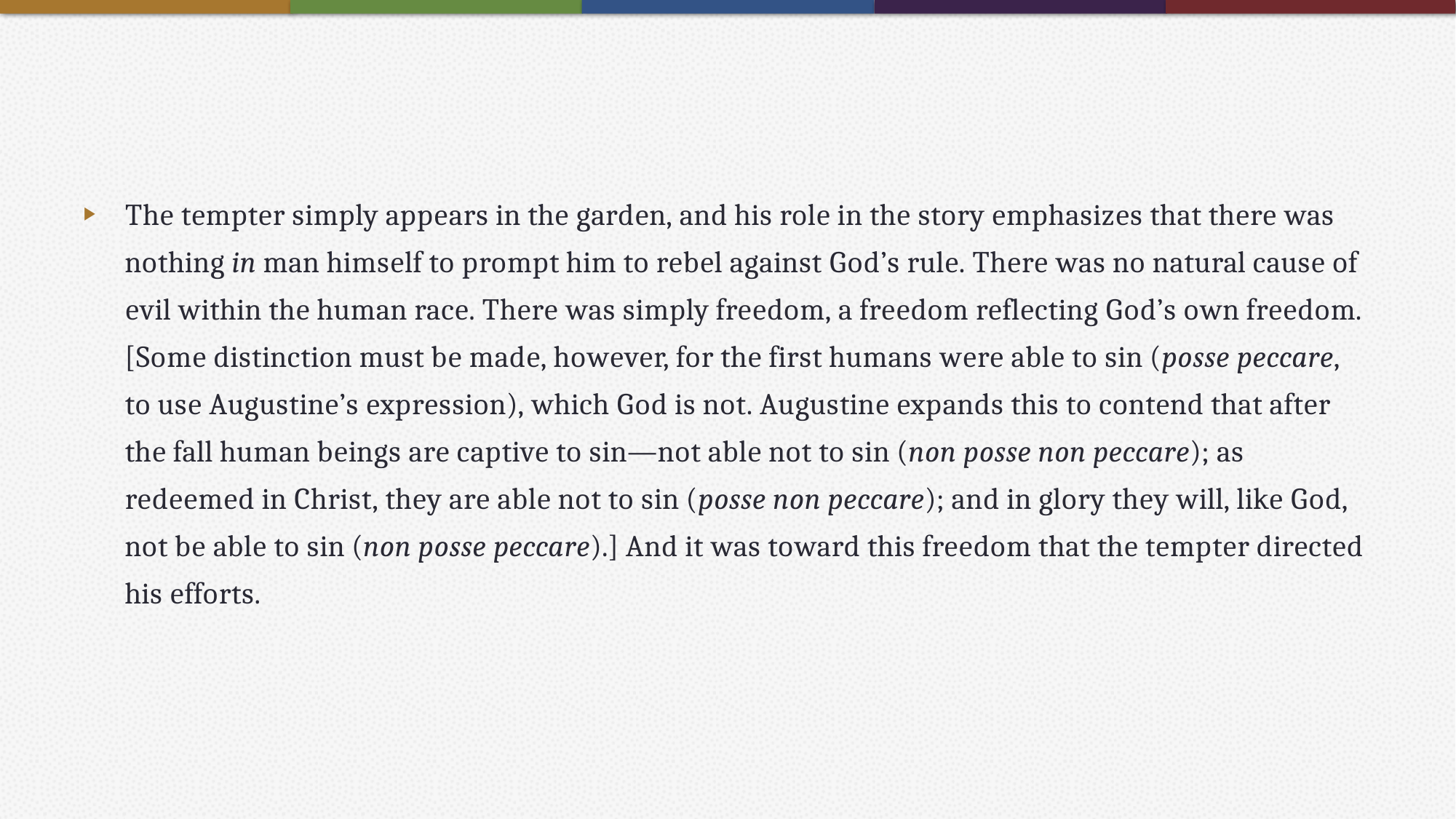

#
The tempter simply appears in the garden, and his role in the story emphasizes that there was nothing in man himself to prompt him to rebel against God’s rule. There was no natural cause of evil within the human race. There was simply freedom, a freedom reflecting God’s own freedom. [Some distinction must be made, however, for the first humans were able to sin (posse peccare, to use Augustine’s expression), which God is not. Augustine expands this to contend that after the fall human beings are captive to sin—not able not to sin (non posse non peccare); as redeemed in Christ, they are able not to sin (posse non peccare); and in glory they will, like God, not be able to sin (non posse peccare).] And it was toward this freedom that the tempter directed his efforts.